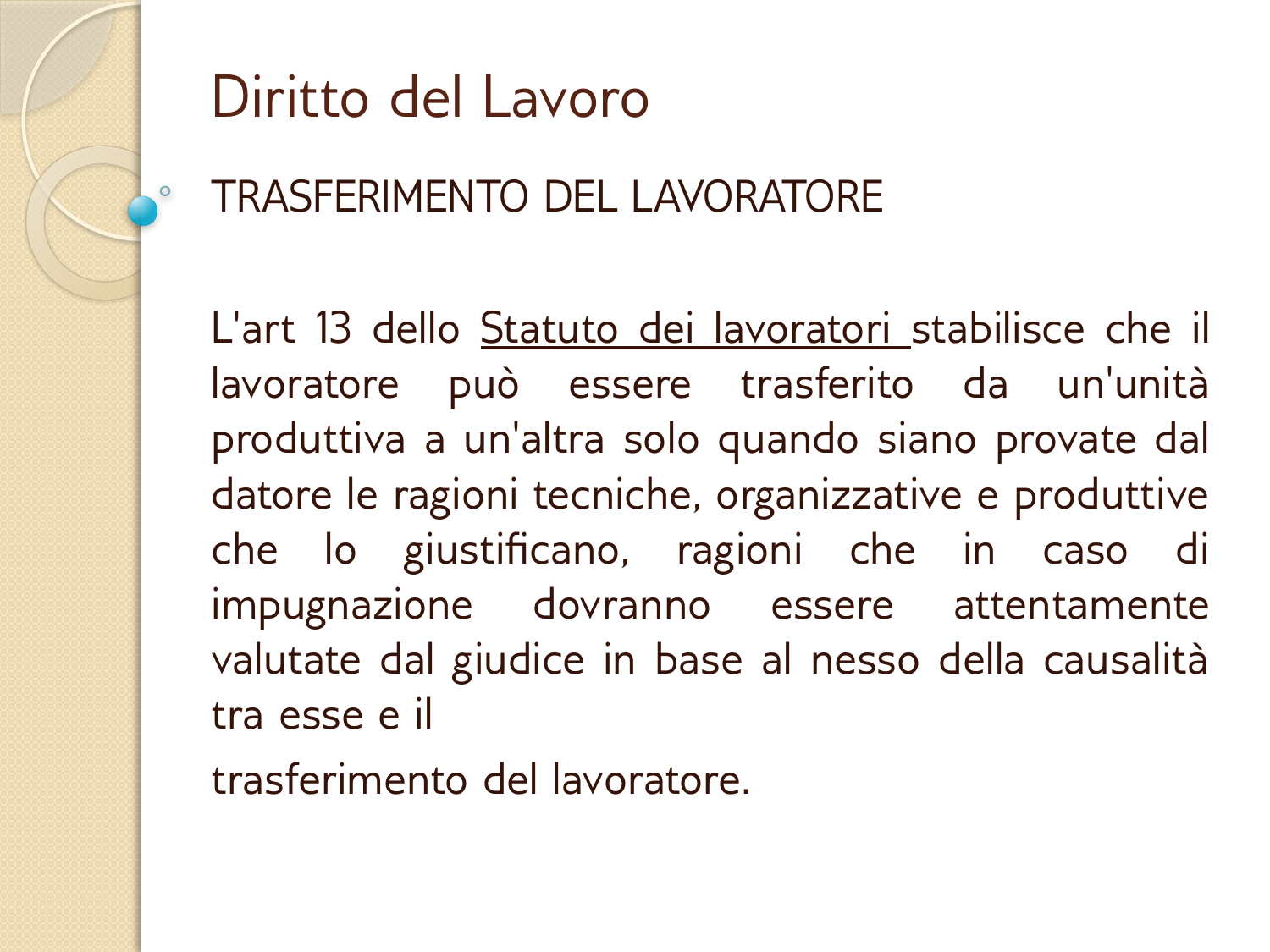

# Diritto del Lavoro
TRASFERIMENTO DEL LAVORATORE

L'art 13 dello Statuto dei lavoratori stabilisce che il lavoratore può essere trasferito da un'unità produttiva a un'altra solo quando siano provate dal datore le ragioni tecniche, organizzative e produttive che lo giustificano, ragioni che in caso di impugnazione dovranno essere attentamente valutate dal giudice in base al nesso della causalità tra esse e il
trasferimento del lavoratore.